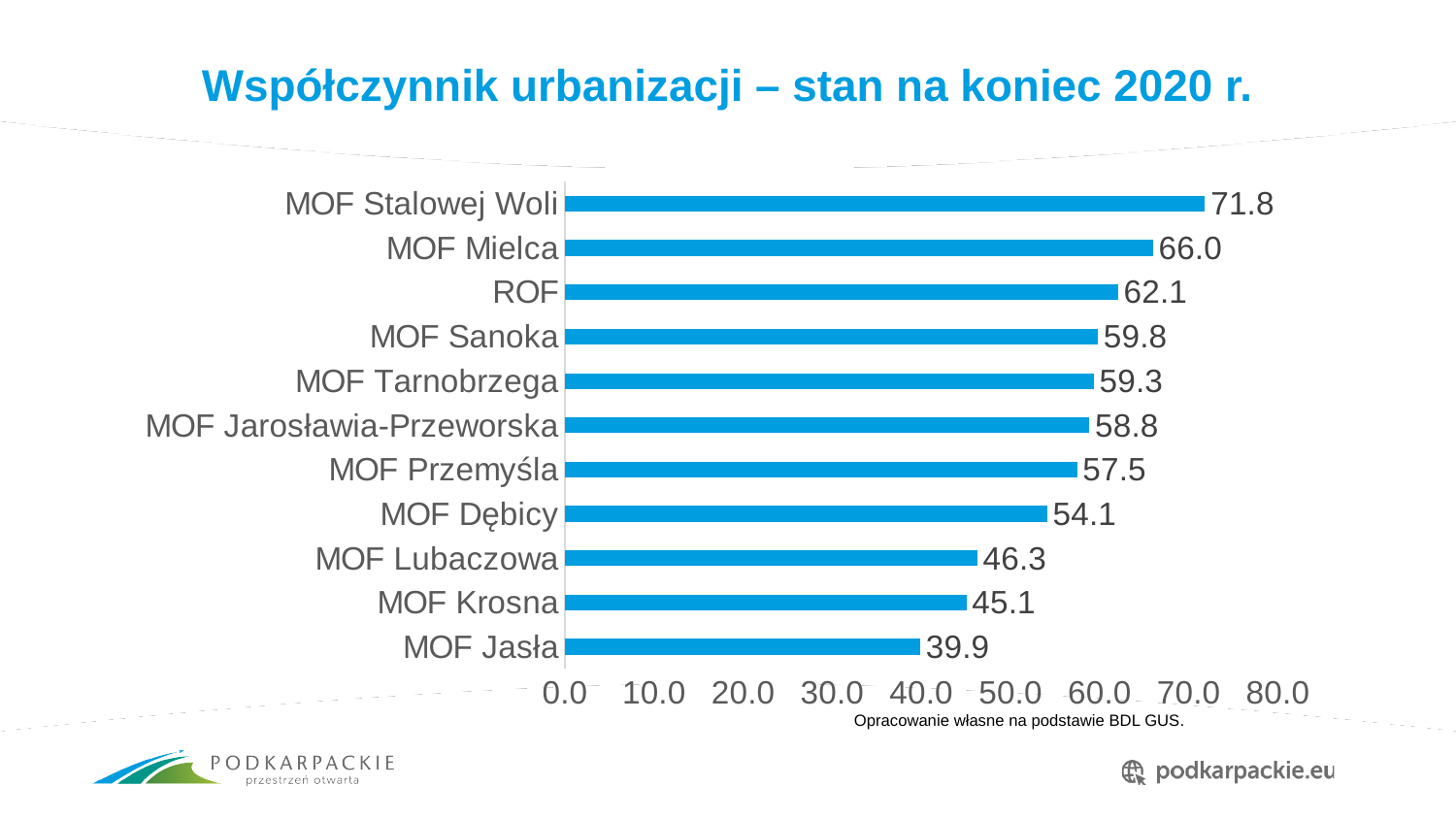

# Współczynnik urbanizacji – stan na koniec 2020 r.

### Chart

| Category |  |
|---|---|
| MOF Jasła | 39.87605596328241 |
| MOF Krosna | 45.05190371838413 |
| MOF Lubaczowa | 46.25791819817002 |
| MOF Dębicy | 54.0871198362849 |
| MOF Przemyśla | 57.462127037834506 |
| MOF Jarosławia-Przeworska | 58.834539837178355 |
| MOF Tarnobrzega | 59.34194590230118 |
| MOF Sanoka | 59.786521662512904 |
| ROF | 62.053811468209815 |
| MOF Mielca | 65.96046402524843 |
| MOF Stalowej Woli | 71.82244067275938 |
Opracowanie własne na podstawie BDL GUS.